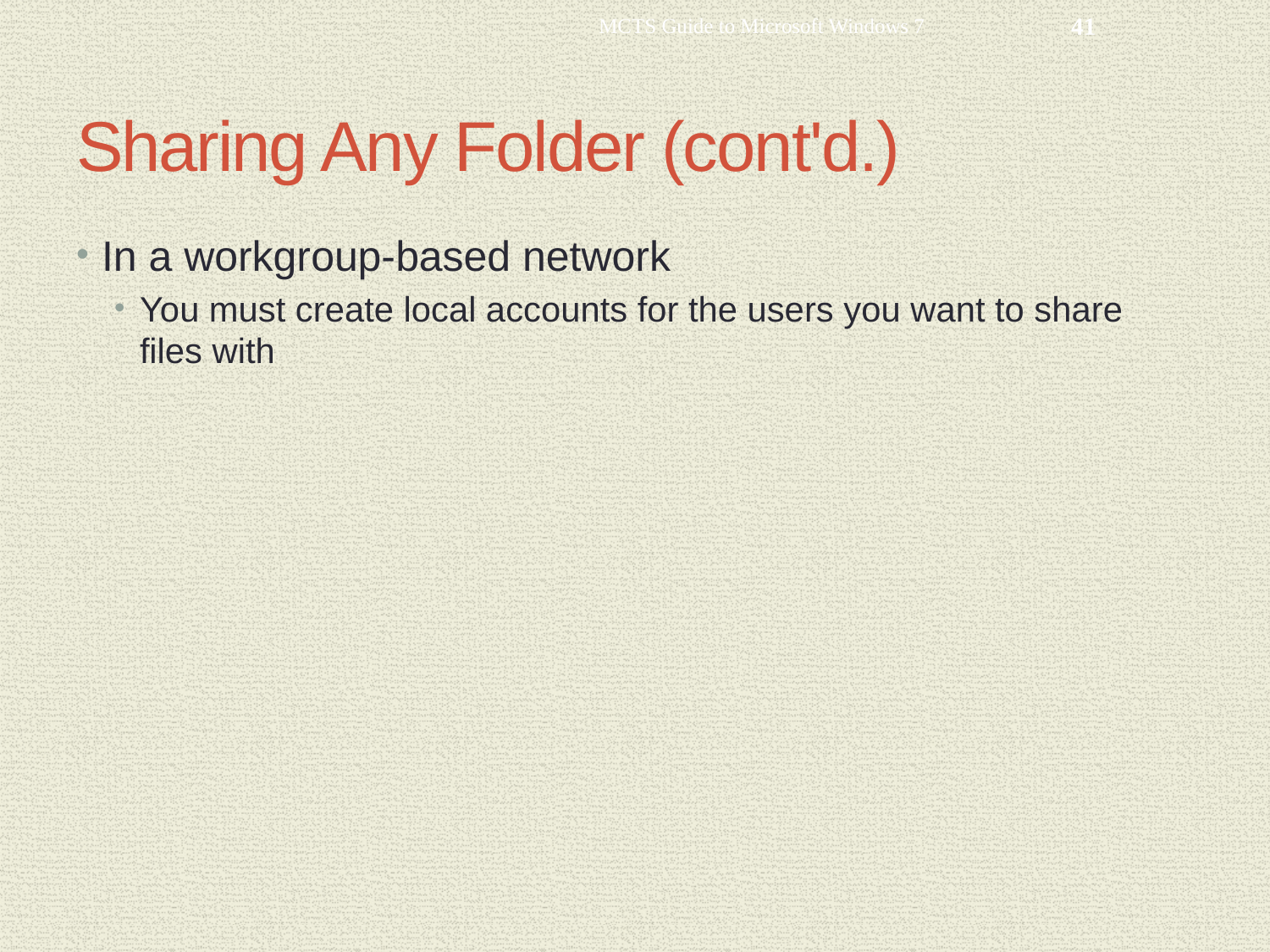

MCTS Guide to Microsoft Windows 7
41
# Sharing Any Folder (cont'd.)
In a workgroup-based network
You must create local accounts for the users you want to share files with